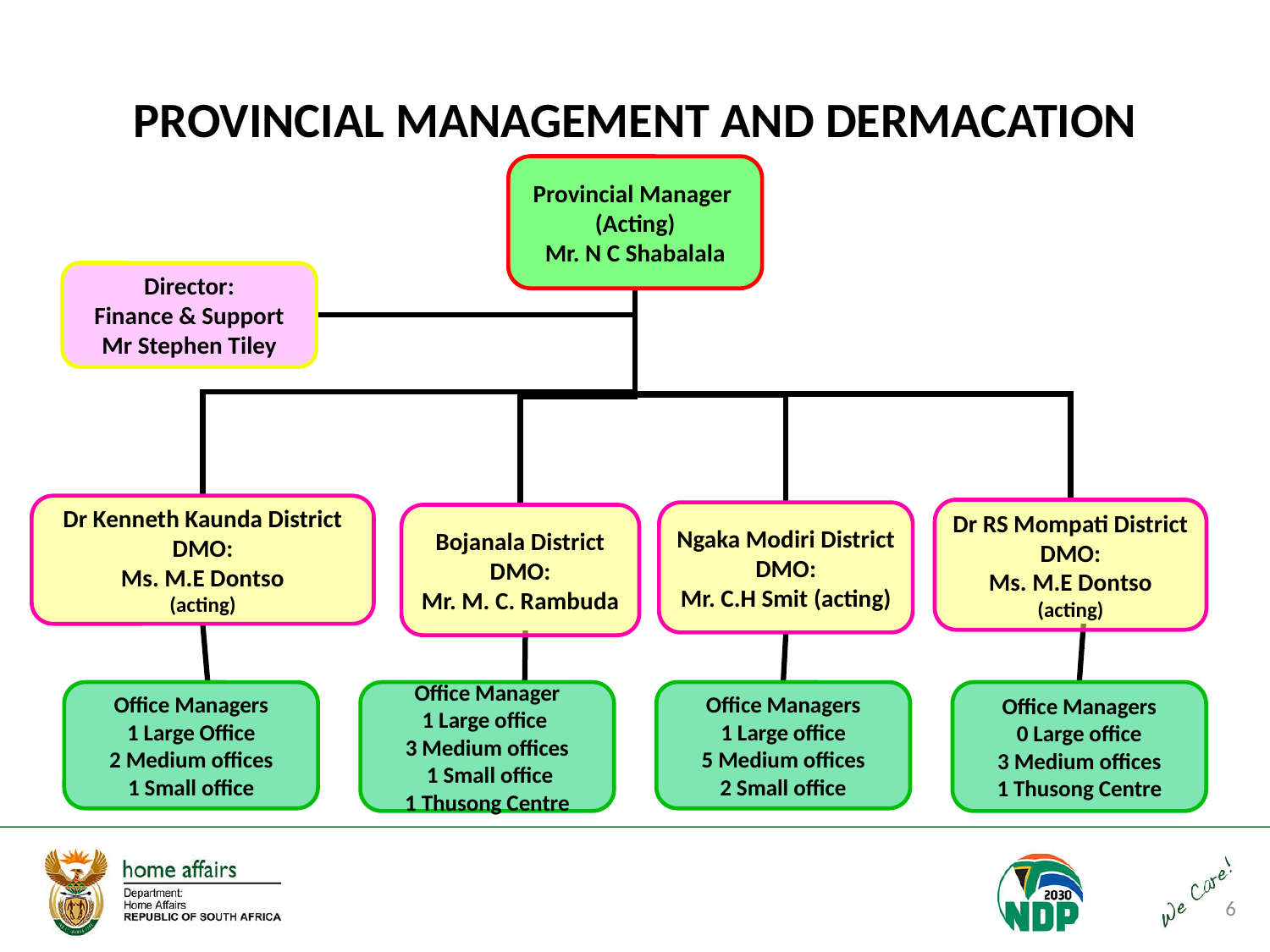

# PROVINCIAL MANAGEMENT AND DERMACATION
Provincial Manager
(Acting)
Mr. N C Shabalala
Director:
Finance & Support
Mr Stephen Tiley
Dr Kenneth Kaunda District
DMO:
Ms. M.E Dontso
(acting)
Dr RS Mompati District
DMO:
Ms. M.E Dontso
(acting)
Ngaka Modiri District
DMO:
Mr. C.H Smit (acting)
Bojanala District
DMO:
Mr. M. C. Rambuda
Office Managers
1 Large Office
2 Medium offices
1 Small office
Office Manager
1 Large office
3 Medium offices
 1 Small office
1 Thusong Centre

Office Managers
1 Large office
5 Medium offices
2 Small office

Office Managers
0 Large office
3 Medium offices
1 Thusong Centre
6